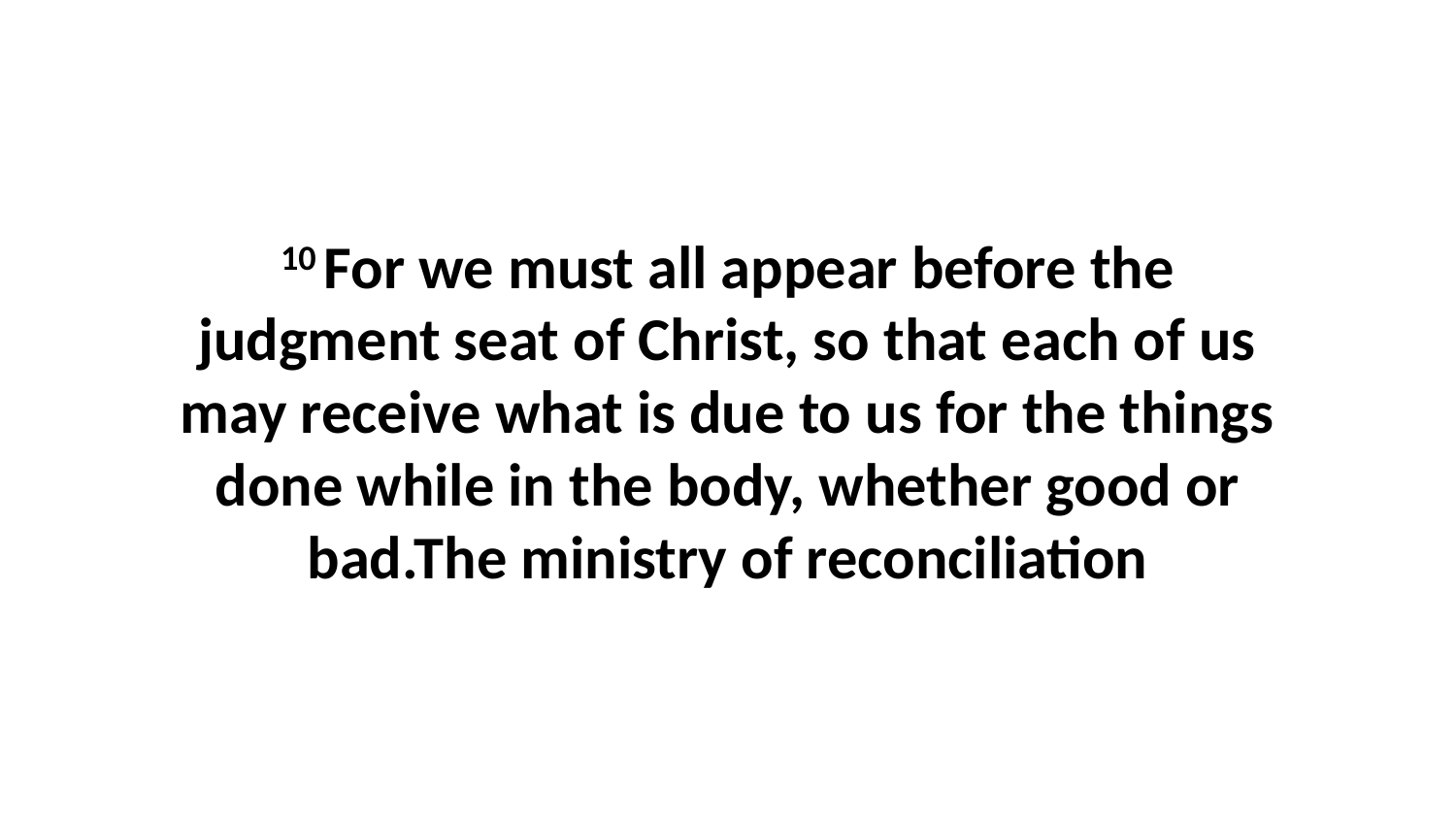

10 For we must all appear before the judgment seat of Christ, so that each of us may receive what is due to us for the things done while in the body, whether good or bad.The ministry of reconciliation